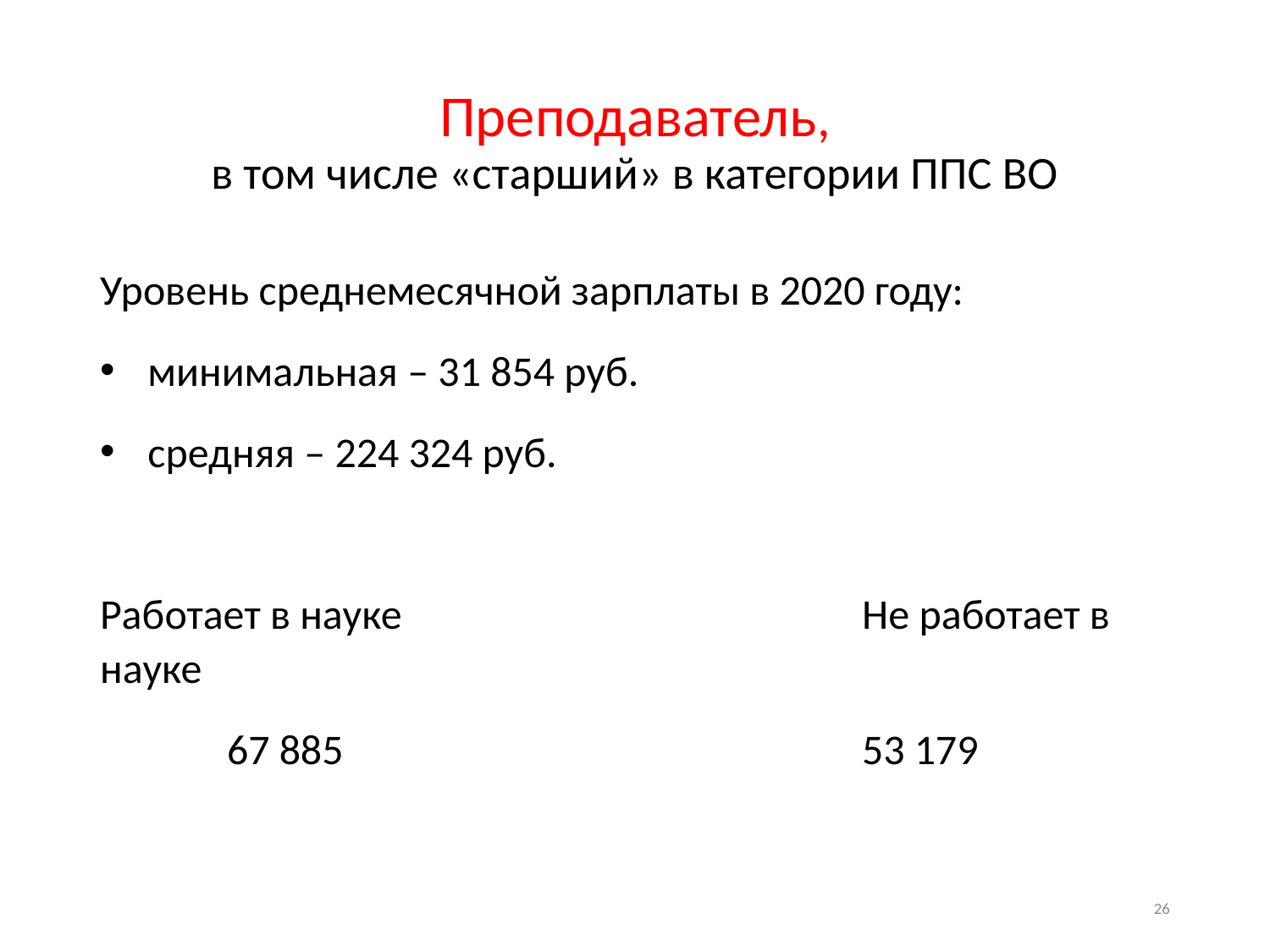

# Преподаватель, в том числе «старший» в категории ППС ВО
Уровень среднемесячной зарплаты в 2020 году:
минимальная – 31 854 руб.
средняя – 224 324 руб.

Работает в науке 		 		Не работает в науке
	67 885					53 179
26